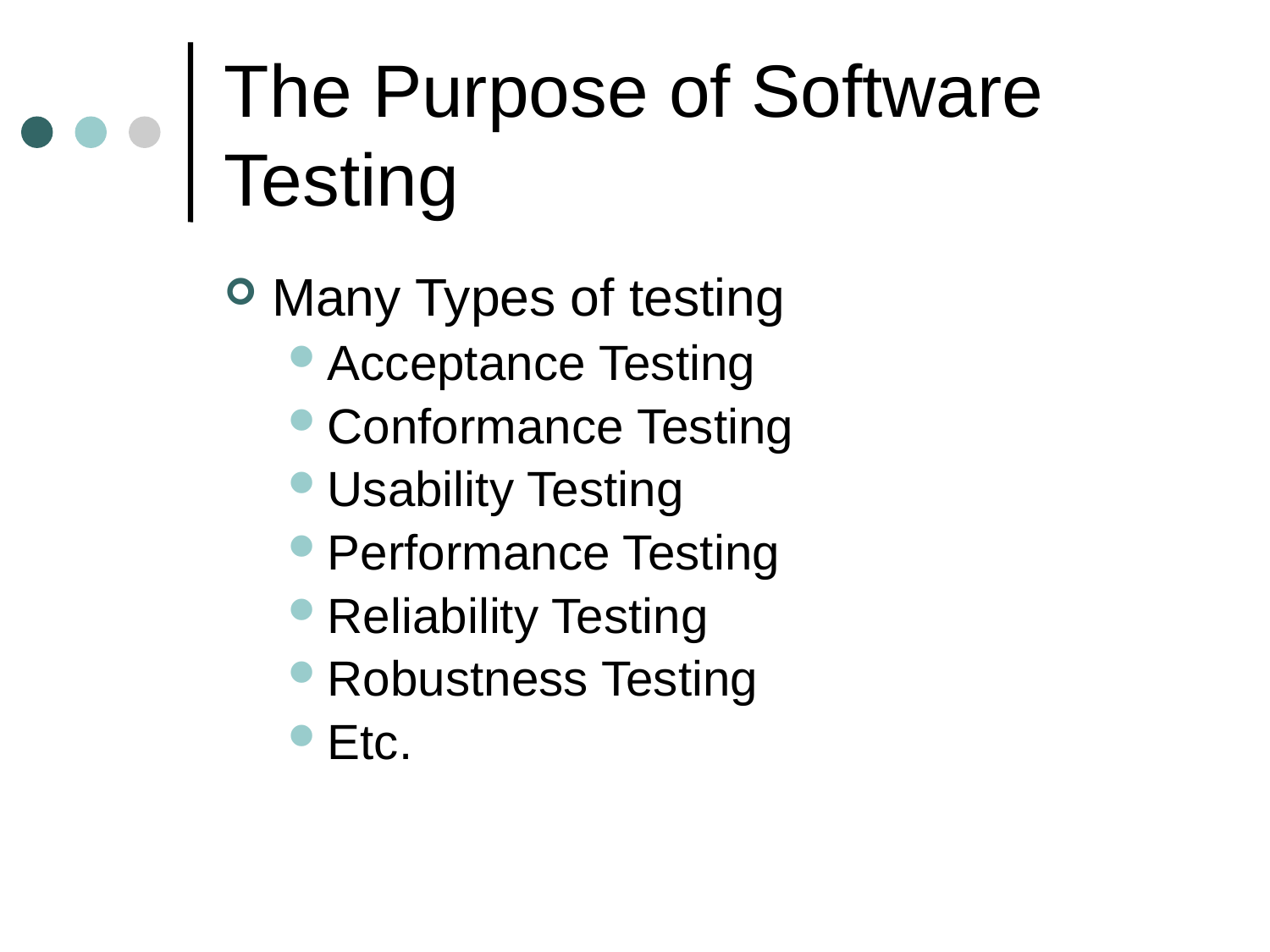

# The Purpose of Software Testing
Many Types of testing
Acceptance Testing
Conformance Testing
Usability Testing
Performance Testing
Reliability Testing
Robustness Testing
Etc.